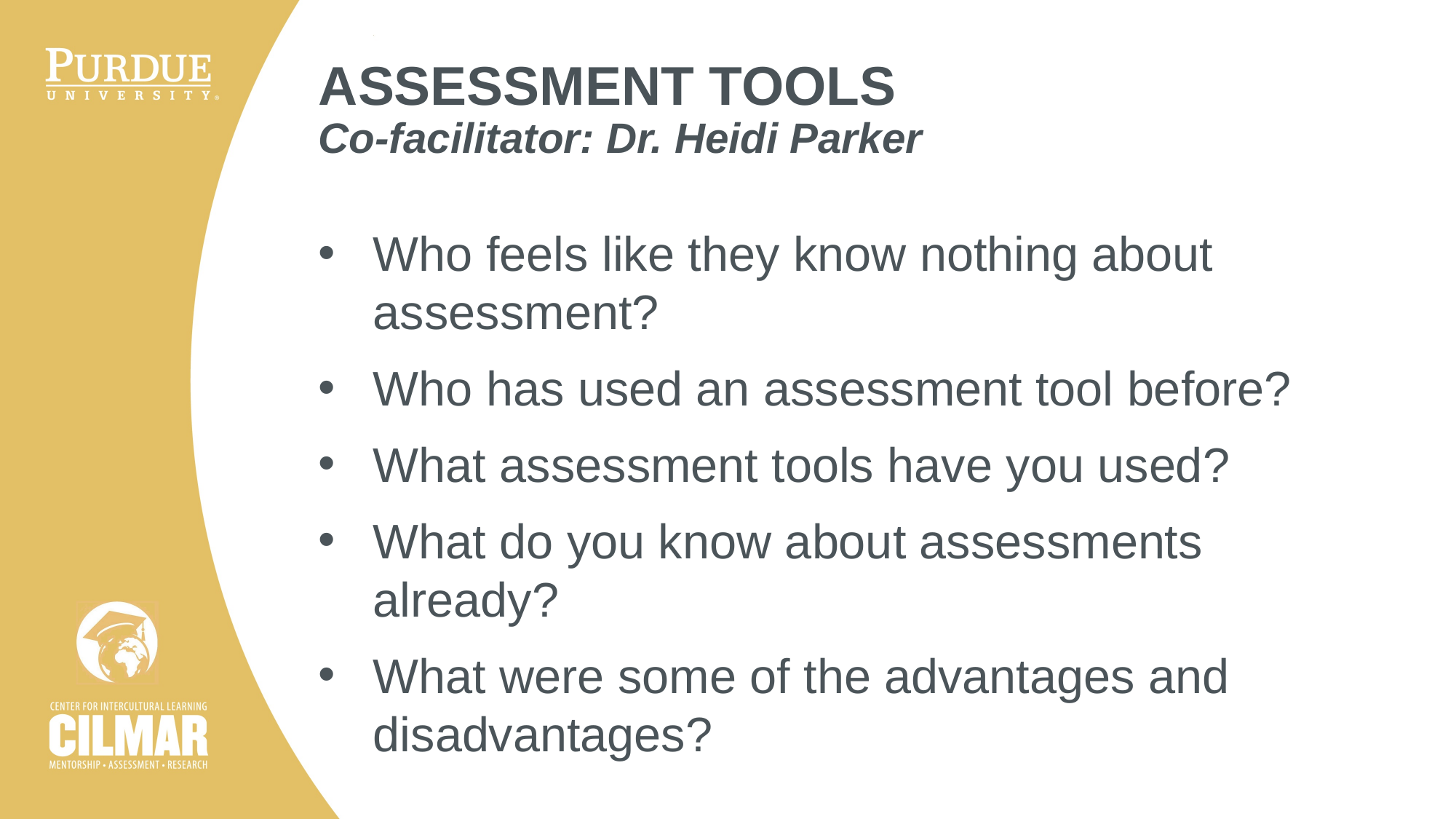

ASSESSMENT TOOLS
Co-facilitator: Dr. Heidi Parker
Who feels like they know nothing about assessment?
Who has used an assessment tool before?
What assessment tools have you used?
What do you know about assessments already?
What were some of the advantages and disadvantages?